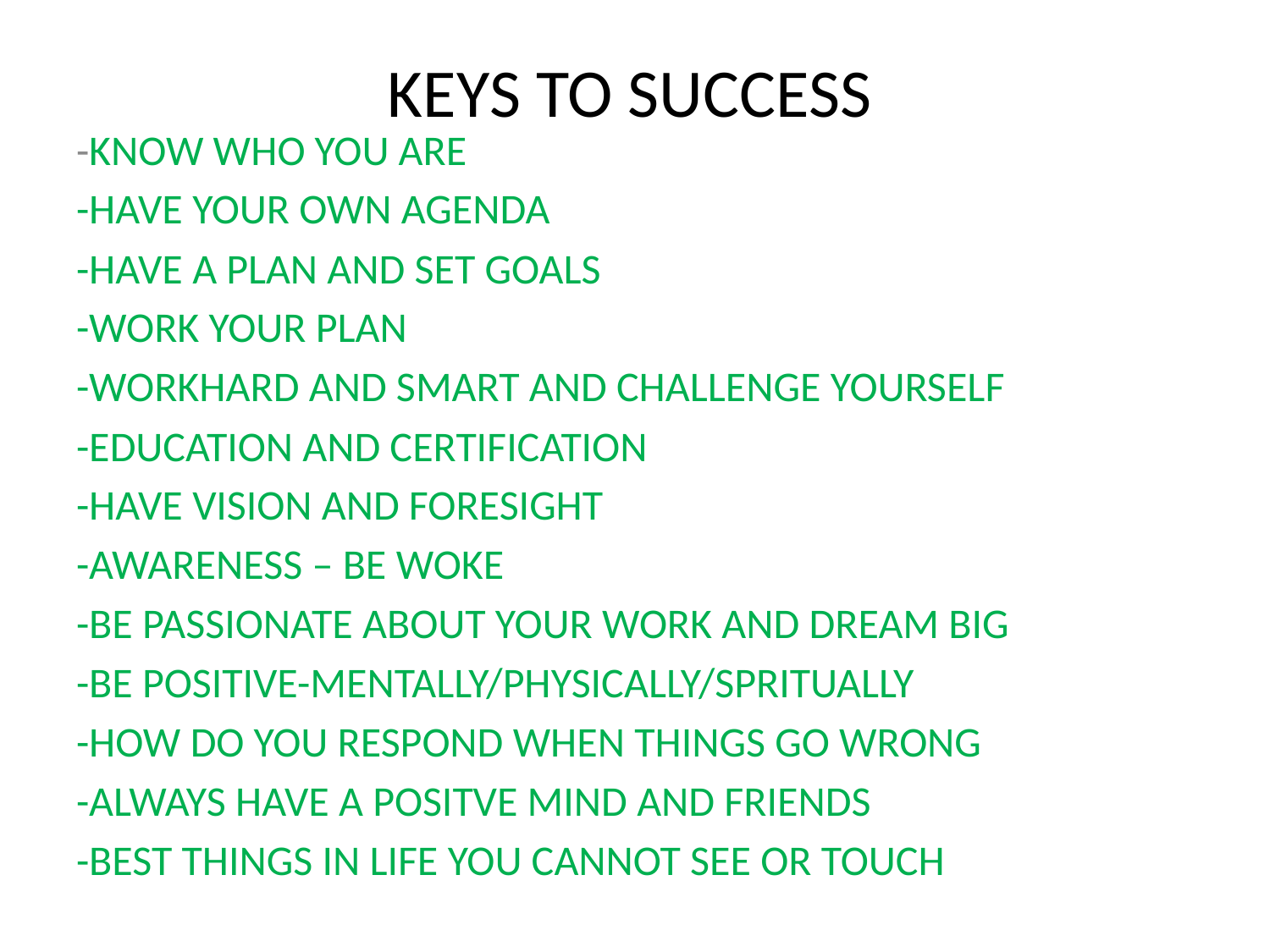

# KEYS TO SUCCESS
-KNOW WHO YOU ARE
-HAVE YOUR OWN AGENDA
-HAVE A PLAN AND SET GOALS
-WORK YOUR PLAN
-WORKHARD AND SMART AND CHALLENGE YOURSELF
-EDUCATION AND CERTIFICATION
-HAVE VISION AND FORESIGHT
-AWARENESS – BE WOKE
-BE PASSIONATE ABOUT YOUR WORK AND DREAM BIG
-BE POSITIVE-MENTALLY/PHYSICALLY/SPRITUALLY
-HOW DO YOU RESPOND WHEN THINGS GO WRONG
-ALWAYS HAVE A POSITVE MIND AND FRIENDS
-BEST THINGS IN LIFE YOU CANNOT SEE OR TOUCH